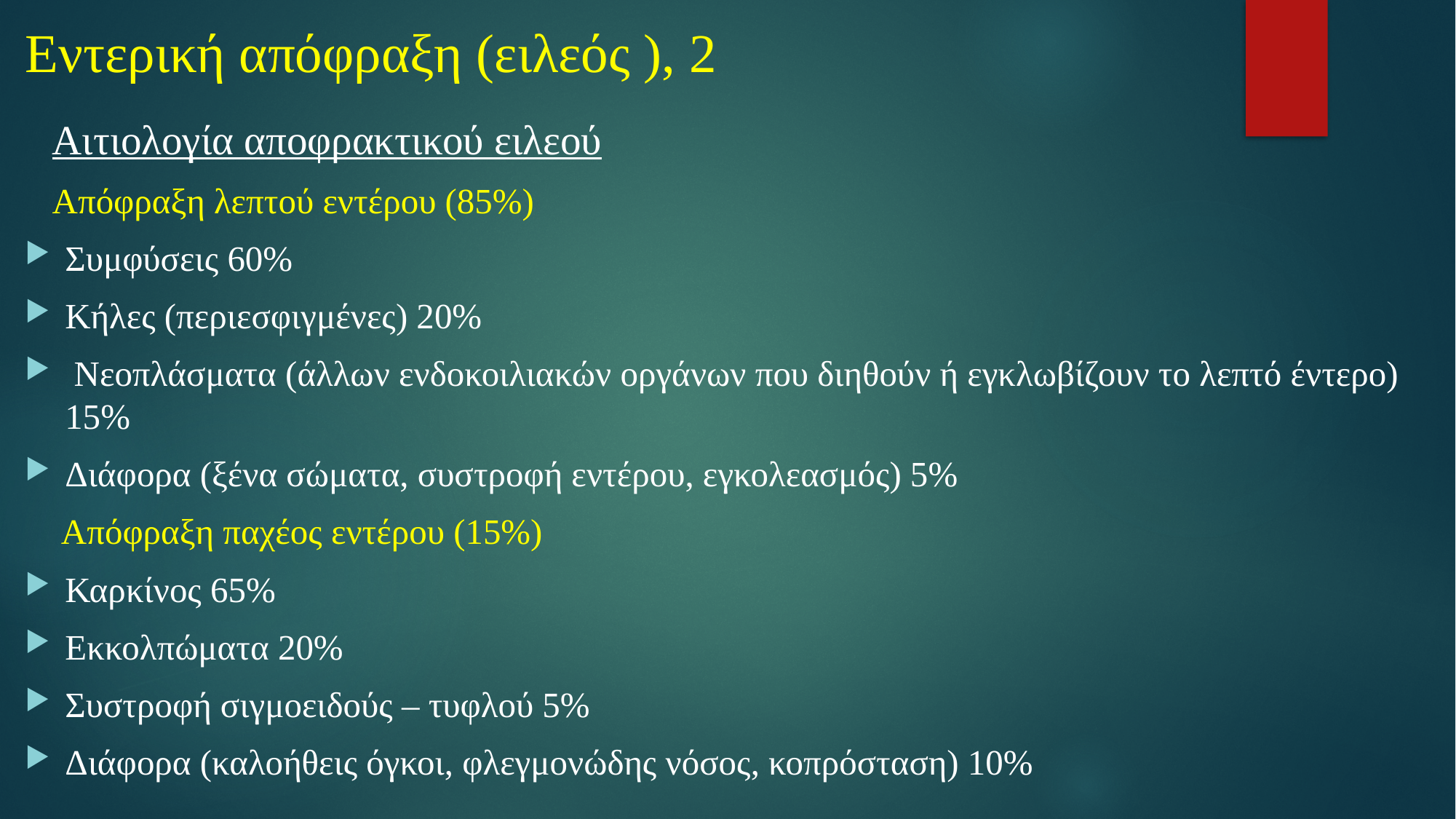

# Εντερική απόφραξη (ειλεός ), 2
Αιτιολογία αποφρακτικού ειλεού
Απόφραξη λεπτού εντέρου (85%)
Συμφύσεις 60%
Κήλες (περιεσφιγμένες) 20%
 Νεοπλάσματα (άλλων ενδοκοιλιακών οργάνων που διηθούν ή εγκλωβίζουν το λεπτό έντερο) 15%
Διάφορα (ξένα σώματα, συστροφή εντέρου, εγκολεασμός) 5%
 Απόφραξη παχέος εντέρου (15%)
Καρκίνος 65%
Εκκολπώματα 20%
Συστροφή σιγμοειδούς – τυφλού 5%
Διάφορα (καλοήθεις όγκοι, φλεγμονώδης νόσος, κοπρόσταση) 10%